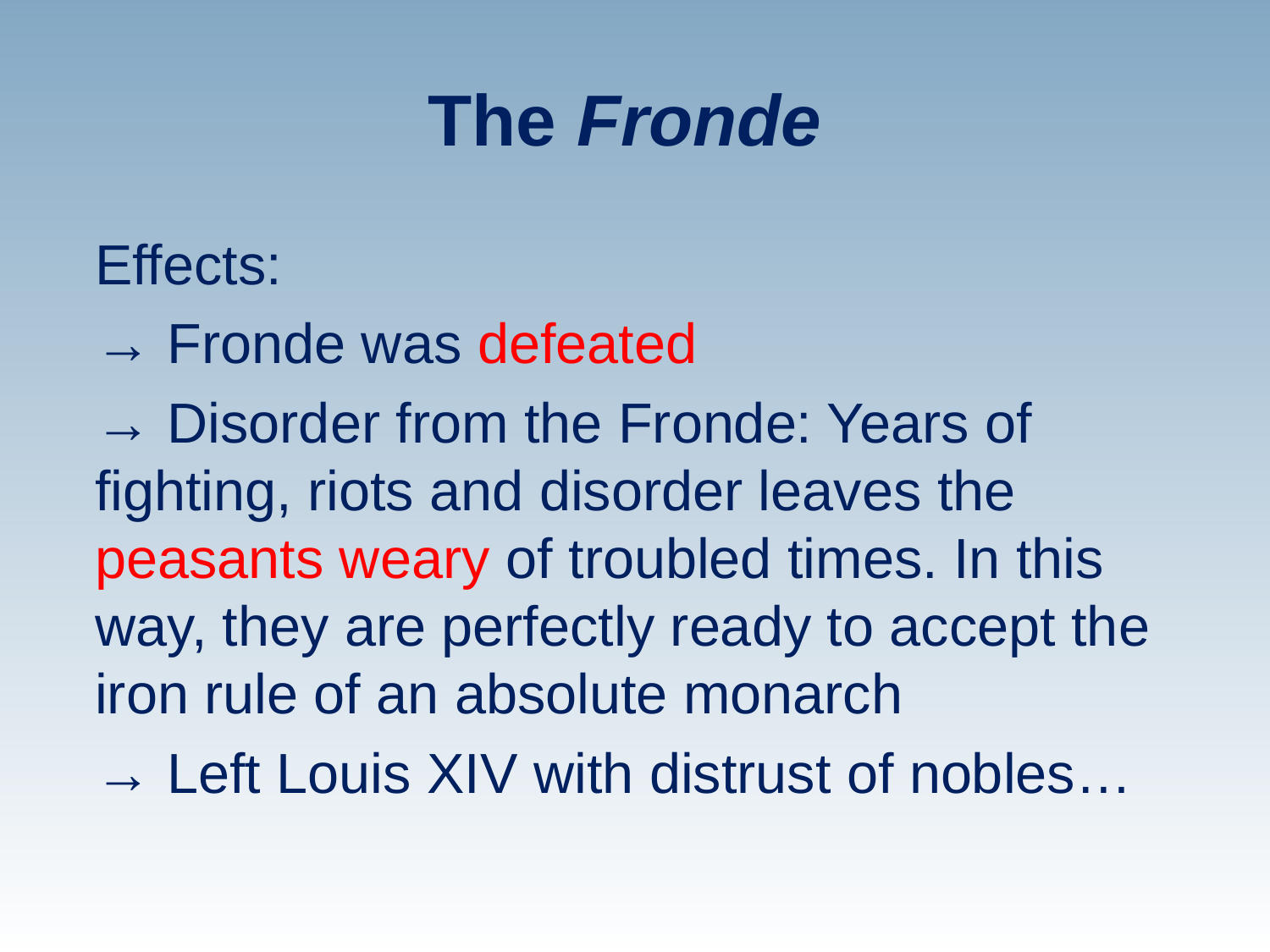

# The Fronde
Effects:
→ Fronde was defeated
→ Disorder from the Fronde: Years of fighting, riots and disorder leaves the peasants weary of troubled times. In this way, they are perfectly ready to accept the iron rule of an absolute monarch
→ Left Louis XIV with distrust of nobles…